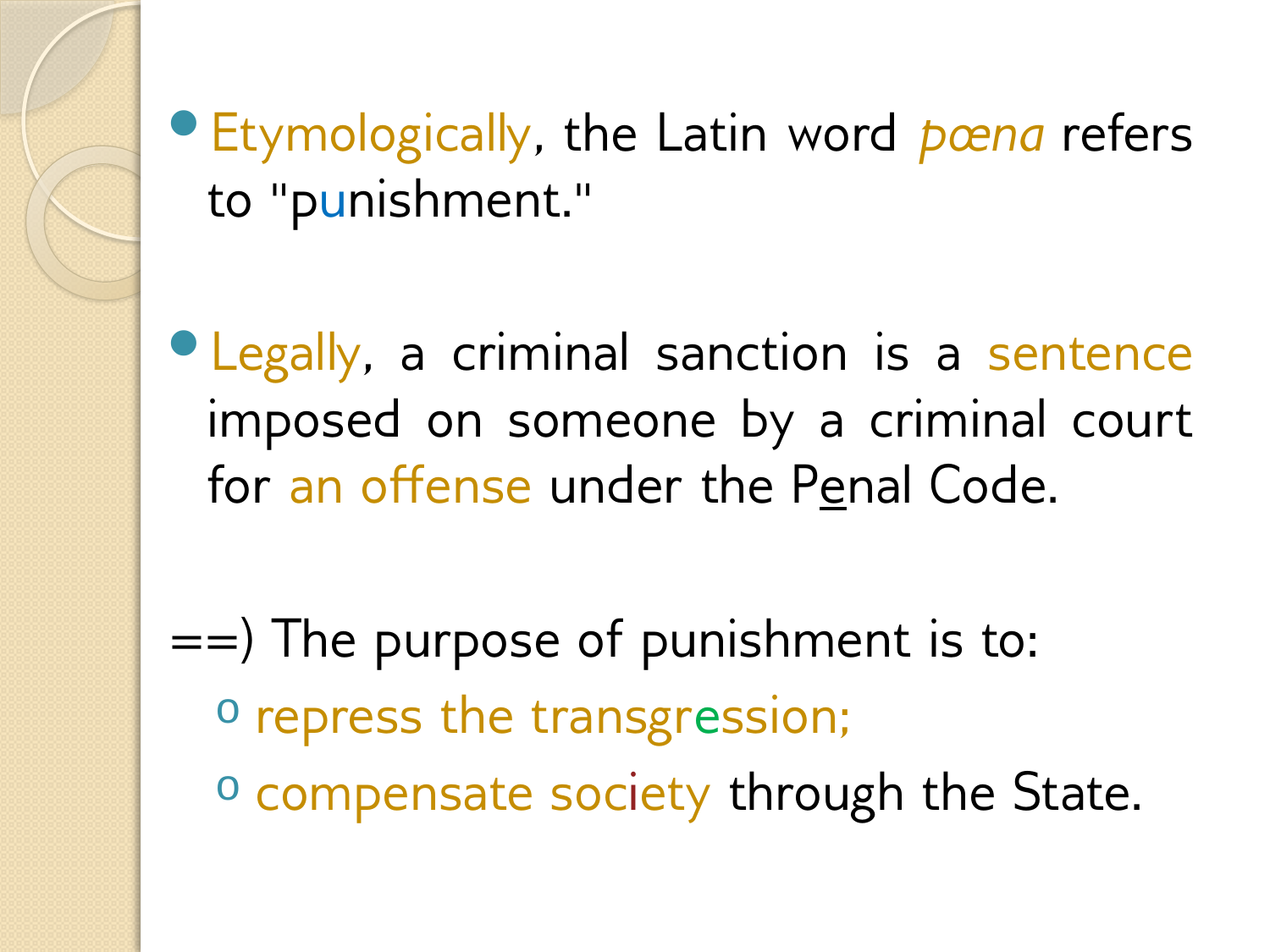

Etymologically, the Latin word poena refers to "punishment."

Legally, a criminal sanction is a sentence imposed on someone by a criminal court for an offense under the Penal Code.

==) The purpose of punishment is to:
repress the transgression;
compensate society through the State.